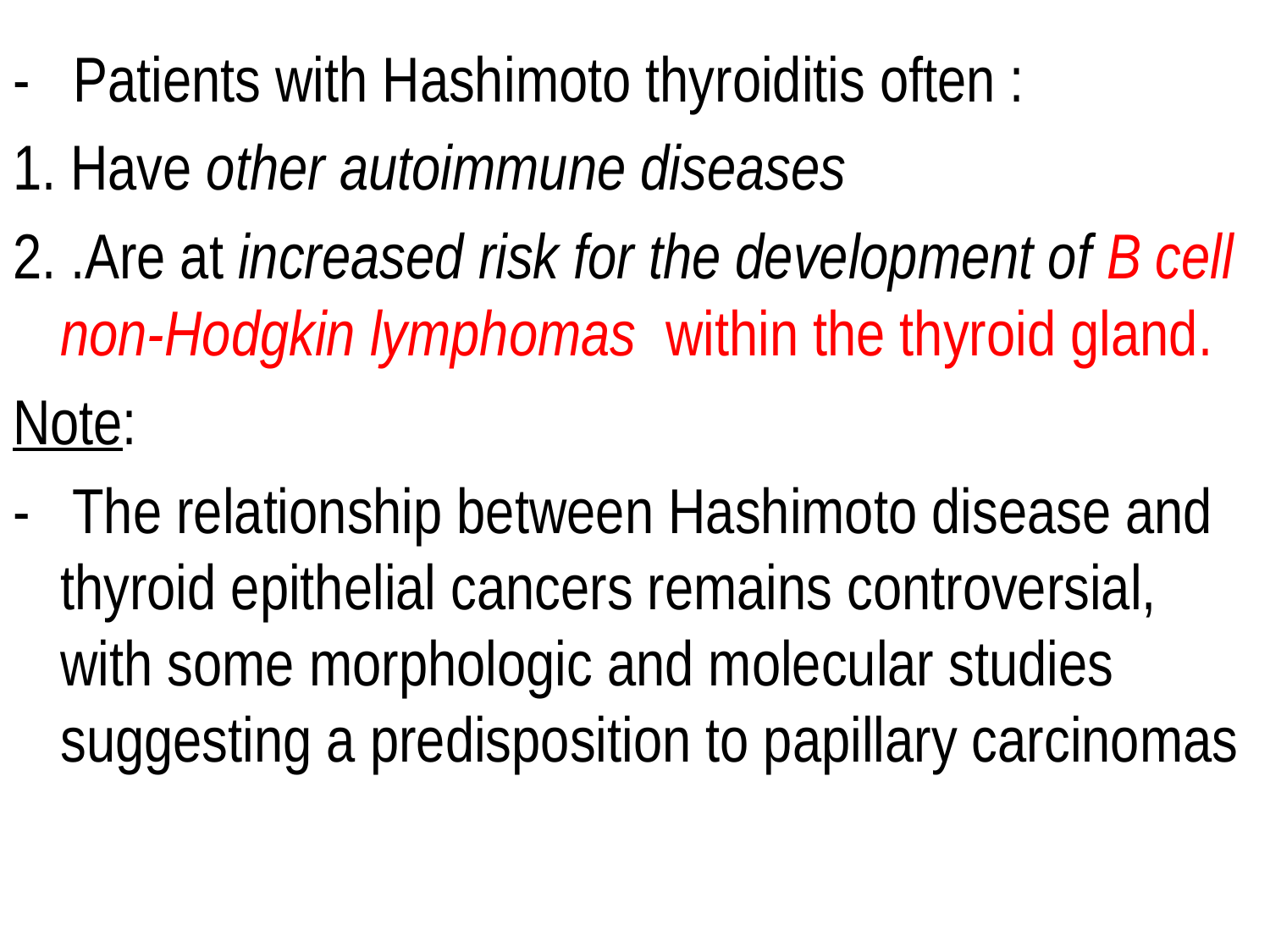

-   Patients with Hashimoto thyroiditis often :
1. Have other autoimmune diseases
2. .Are at increased risk for the development of B cell non-Hodgkin lymphomas  within the thyroid gland.
Note:
-   The relationship between Hashimoto disease and thyroid epithelial cancers remains controversial, with some morphologic and molecular studies suggesting a predisposition to papillary carcinomas